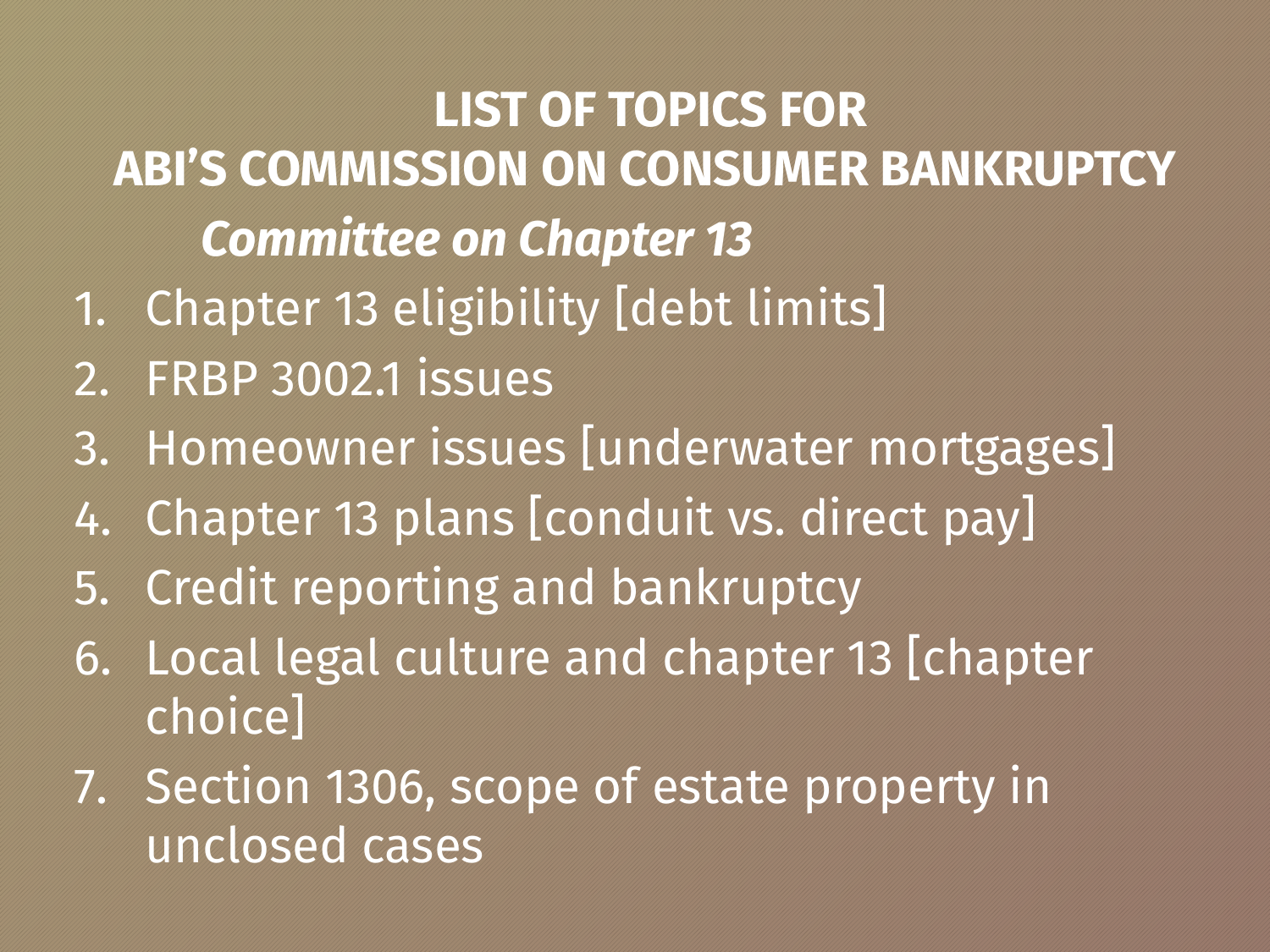

LIST OF TOPICS FOR
ABI’S COMMISSION ON CONSUMER BANKRUPTCY
	Committee on Chapter 13
Chapter 13 eligibility [debt limits]
FRBP 3002.1 issues
Homeowner issues [underwater mortgages]
Chapter 13 plans [conduit vs. direct pay]
Credit reporting and bankruptcy
Local legal culture and chapter 13 [chapter choice]
Section 1306, scope of estate property in unclosed cases